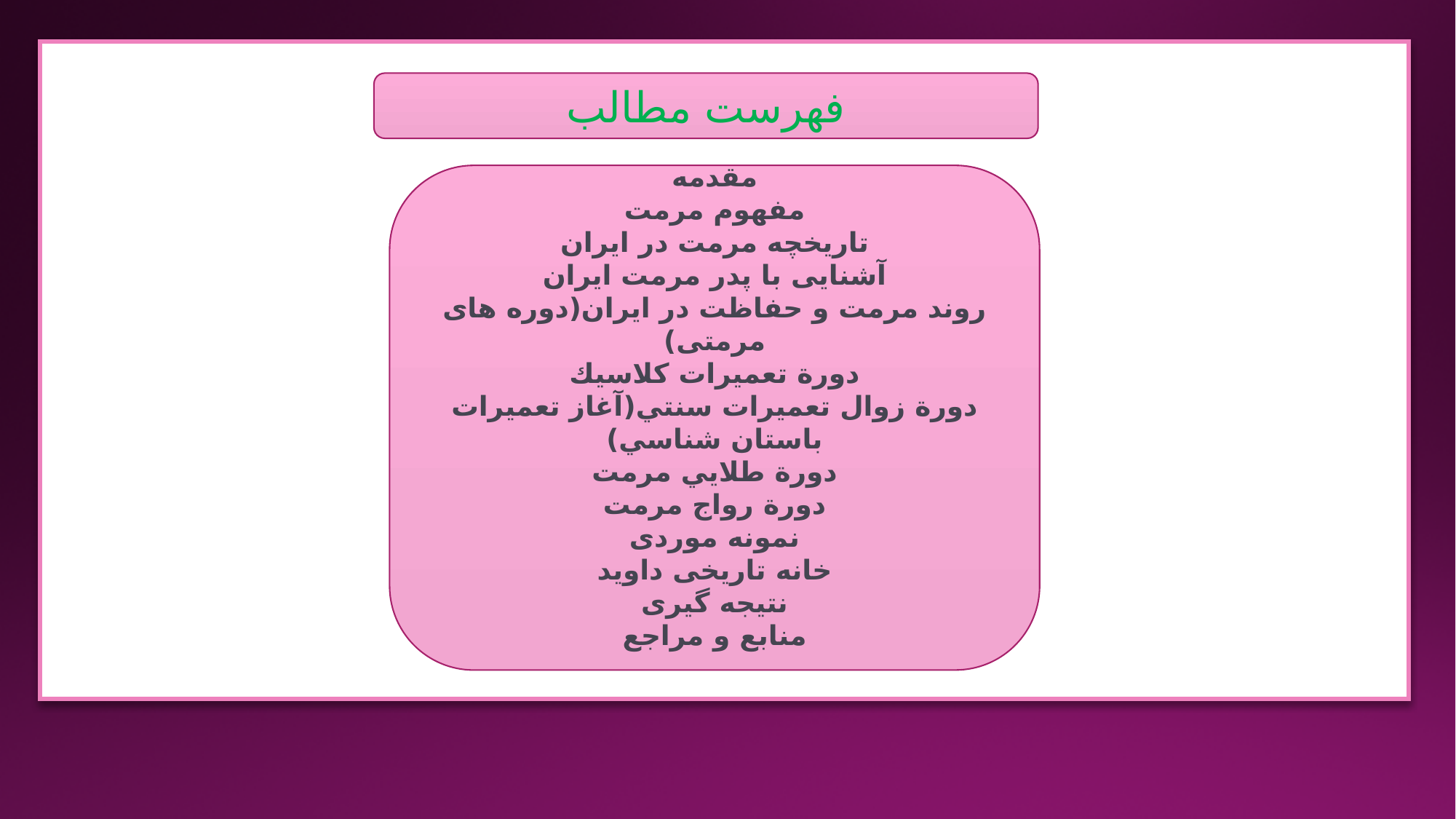

فهرست مطالب

مقدمه
مفهوم مرمت
تاریخچه مرمت در ایران
آشنایی با پدر مرمت ایران
روند مرمت و حفاظت در ایران(دوره های مرمتی)
دورة تعميرات كلاسيك
دورة زوال تعميرات سنتي(آغاز تعميرات باستان شناسي)
دورة طلايي مرمت
دورة رواج مرمت
نمونه موردی
خانه تاریخی داوید
نتیجه گیری
منابع و مراجع